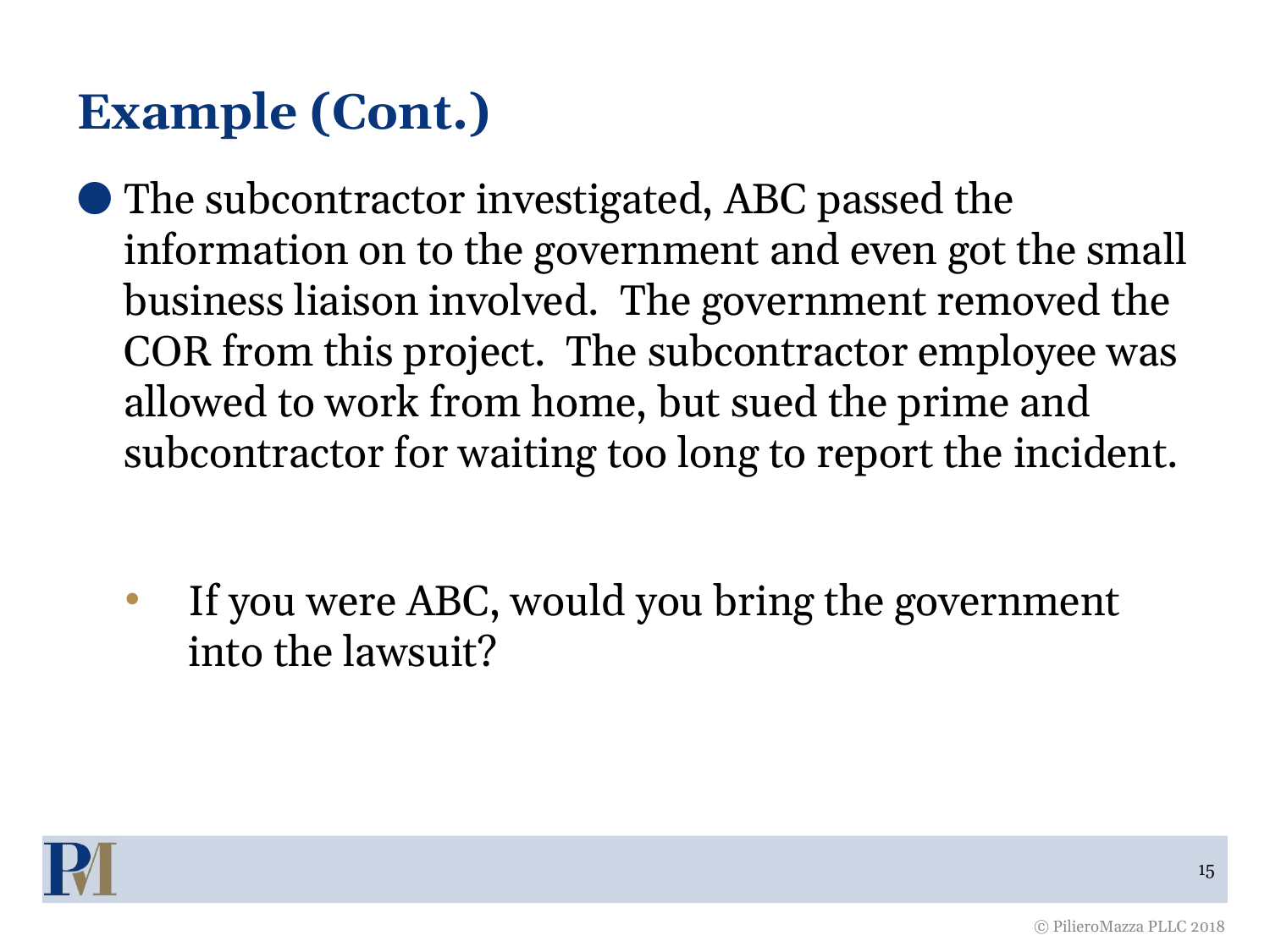

# Example (Cont.)
The subcontractor investigated, ABC passed the information on to the government and even got the small business liaison involved.  The government removed the COR from this project.  The subcontractor employee was allowed to work from home, but sued the prime and subcontractor for waiting too long to report the incident.

If you were ABC, would you bring the government into the lawsuit?

© PilieroMazza PLLC 2018